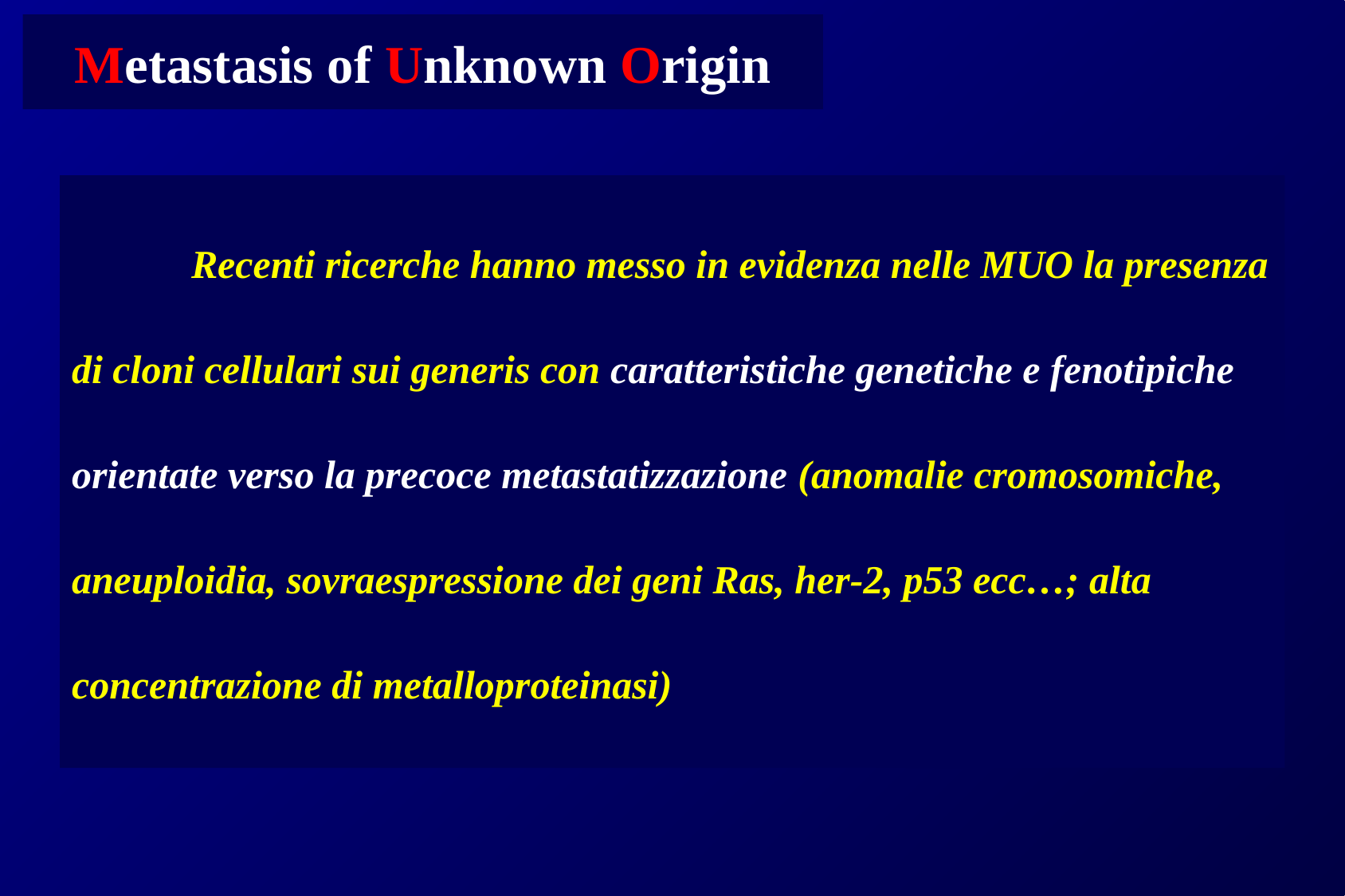

Metastasis of Unknown Origin
	Recenti ricerche hanno messo in evidenza nelle MUO la presenza di cloni cellulari sui generis con caratteristiche genetiche e fenotipiche orientate verso la precoce metastatizzazione (anomalie cromosomiche, aneuploidia, sovraespressione dei geni Ras, her-2, p53 ecc…; alta concentrazione di metalloproteinasi)